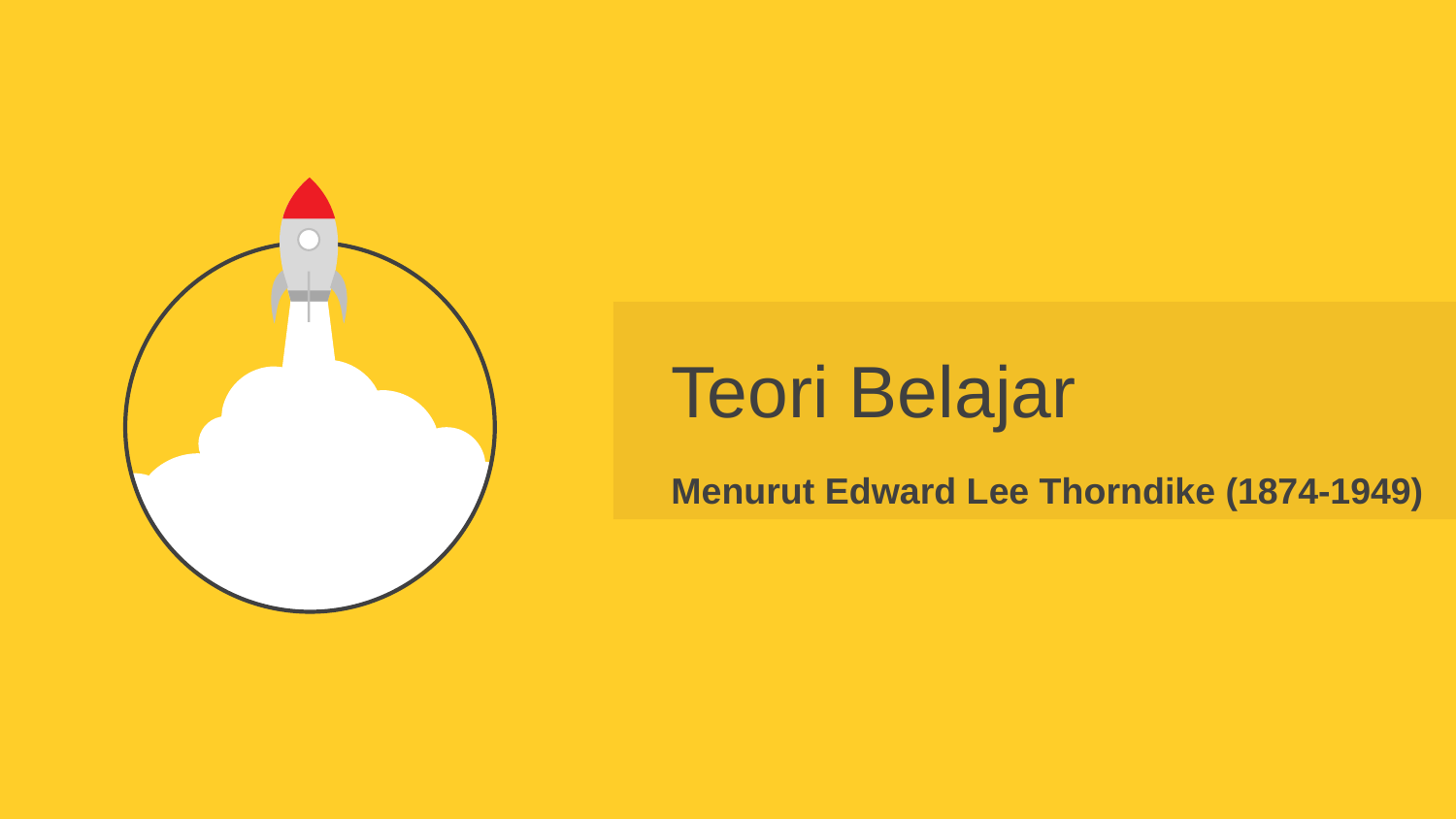

Teori Belajar
Menurut Edward Lee Thorndike (1874-1949)